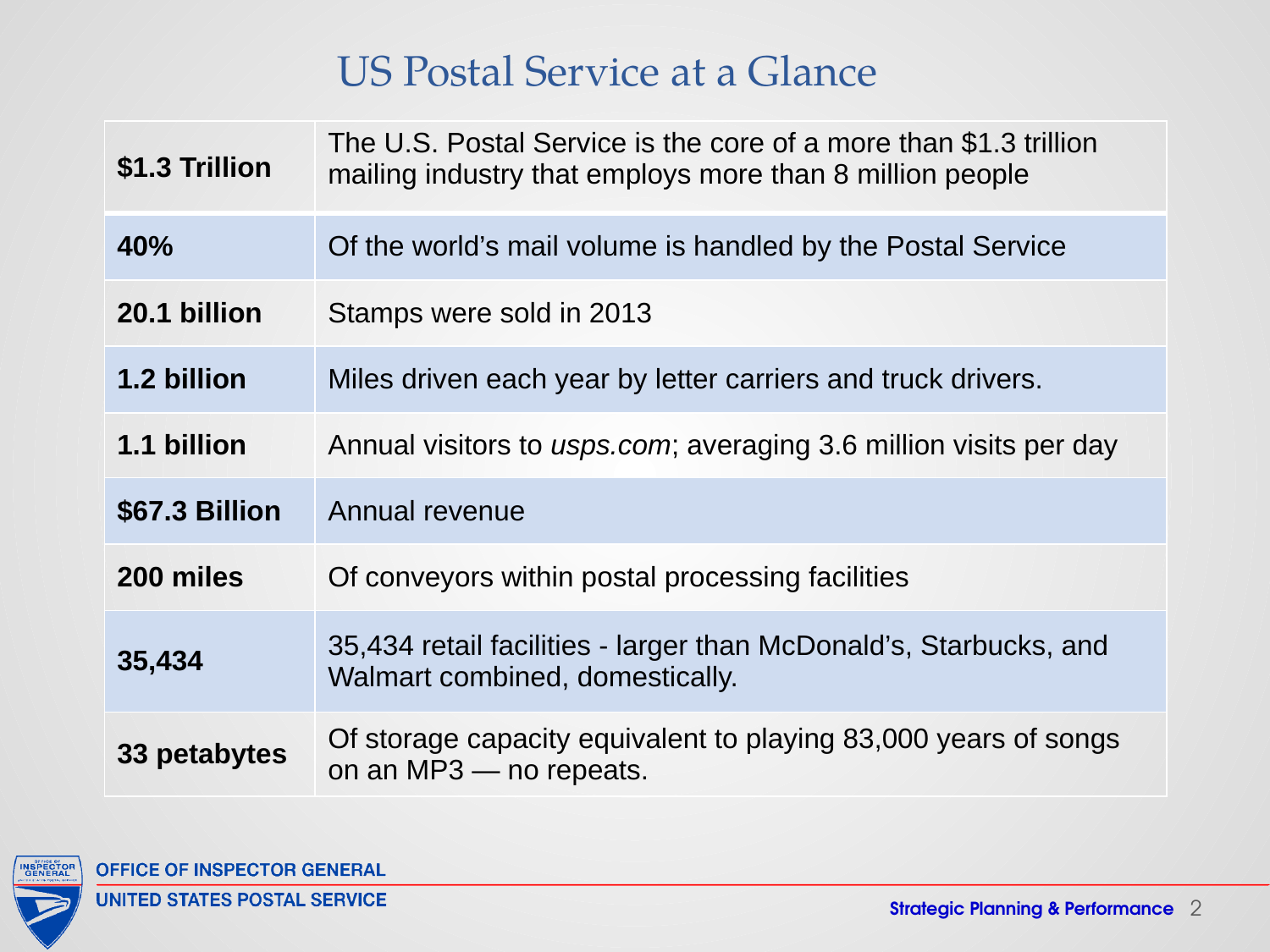

US Postal Service at a Glance
| $1.3 Trillion | The U.S. Postal Service is the core of a more than $1.3 trillion mailing industry that employs more than 8 million people |
| --- | --- |
| 40% | Of the world’s mail volume is handled by the Postal Service |
| 20.1 billion | Stamps were sold in 2013 |
| 1.2 billion | Miles driven each year by letter carriers and truck drivers. |
| 1.1 billion | Annual visitors to usps.com; averaging 3.6 million visits per day |
| $67.3 Billion | Annual revenue |
| 200 miles | Of conveyors within postal processing facilities |
| 35,434 | 35,434 retail facilities - larger than McDonald’s, Starbucks, and Walmart combined, domestically. |
| 33 petabytes | Of storage capacity equivalent to playing 83,000 years of songs on an MP3 — no repeats. |
Strategic Planning & Performance
2